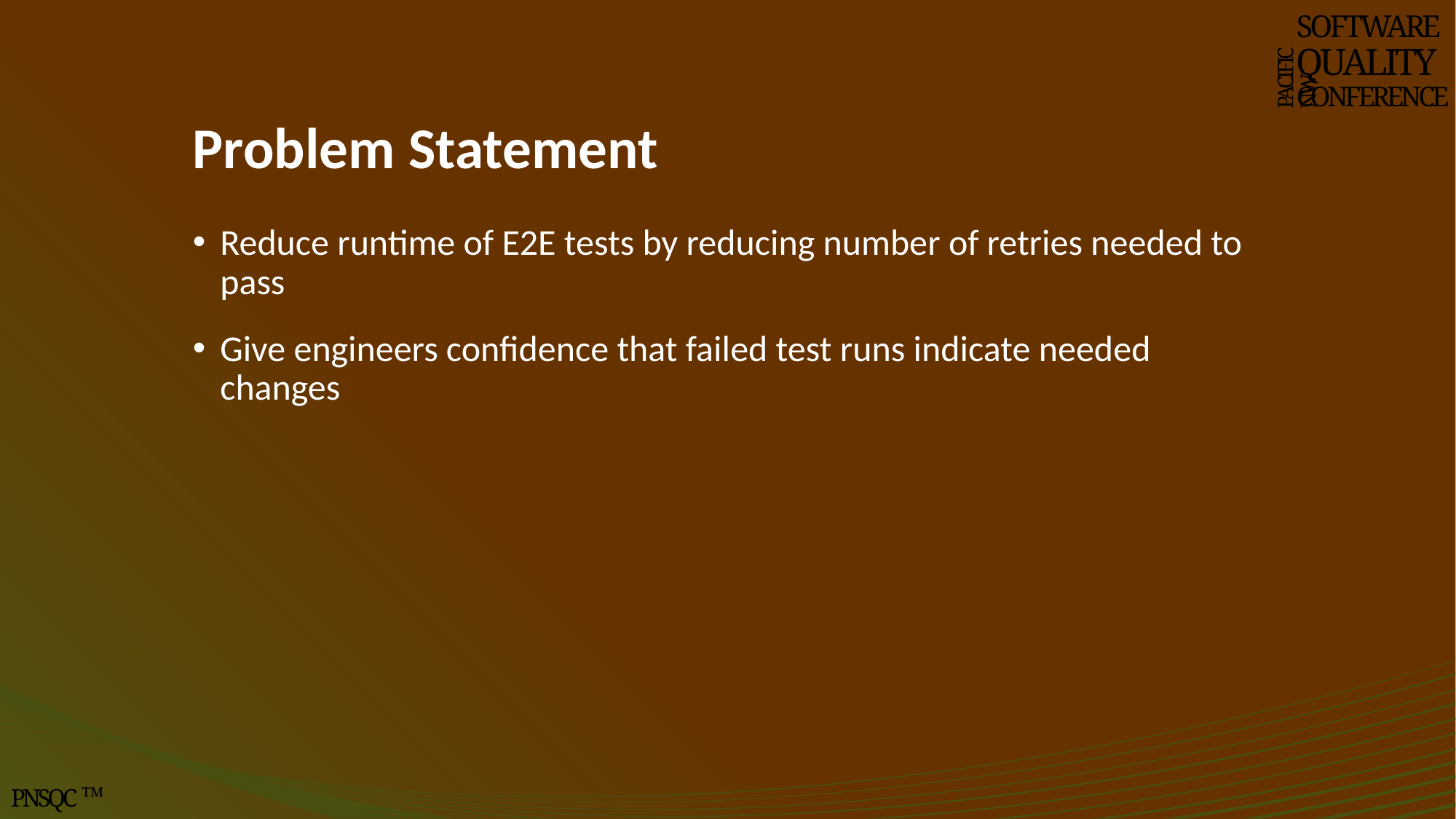

SOFTWARE
QUALITY
CONFERENCE
PACIFIC   NW
# Problem Statement
Reduce runtime of E2E tests by reducing number of retries needed to pass
Give engineers confidence that failed test runs indicate needed changes
PNSQC ™